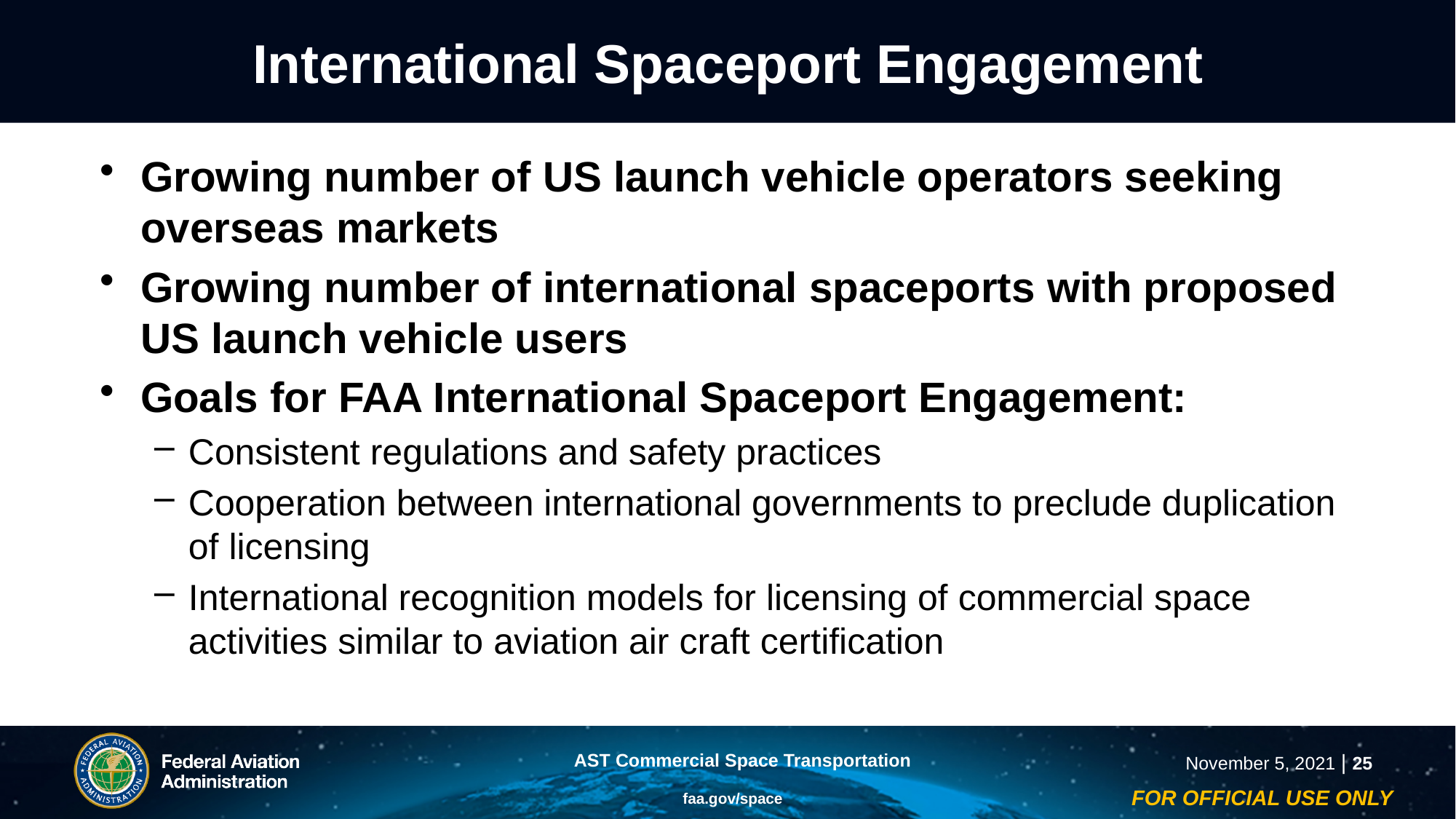

# International Spaceport Engagement
Growing number of US launch vehicle operators seeking overseas markets
Growing number of international spaceports with proposed US launch vehicle users
Goals for FAA International Spaceport Engagement:
Consistent regulations and safety practices
Cooperation between international governments to preclude duplication of licensing
International recognition models for licensing of commercial space activities similar to aviation air craft certification